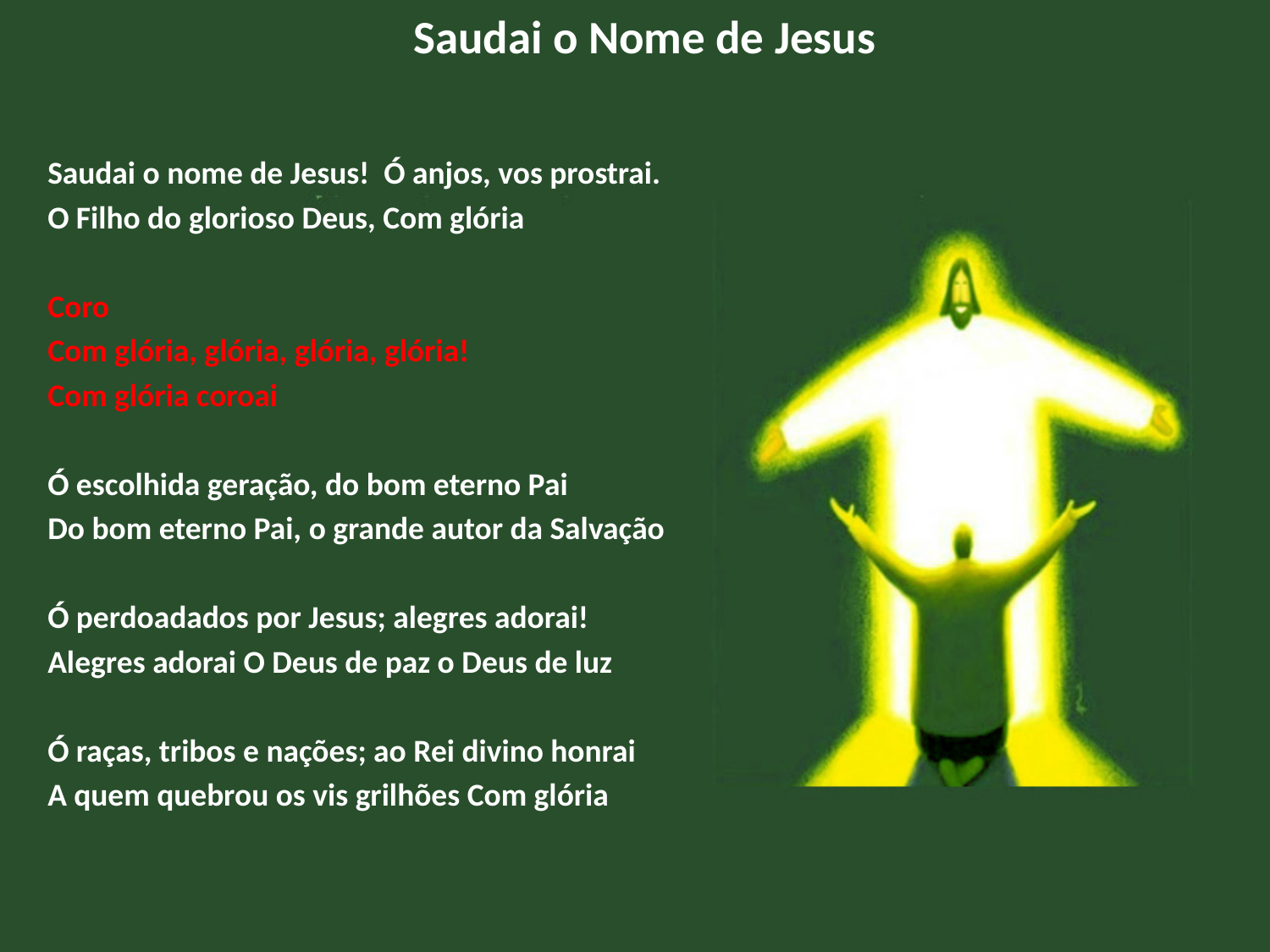

# Saudai o Nome de Jesus
Saudai o nome de Jesus!  Ó anjos, vos prostrai.
O Filho do glorioso Deus, Com glória

Coro
Com glória, glória, glória, glória!
Com glória coroai

Ó escolhida geração, do bom eterno Pai
Do bom eterno Pai, o grande autor da Salvação

Ó perdoadados por Jesus; alegres adorai!
Alegres adorai O Deus de paz o Deus de luz

Ó raças, tribos e nações; ao Rei divino honrai
A quem quebrou os vis grilhões Com glória